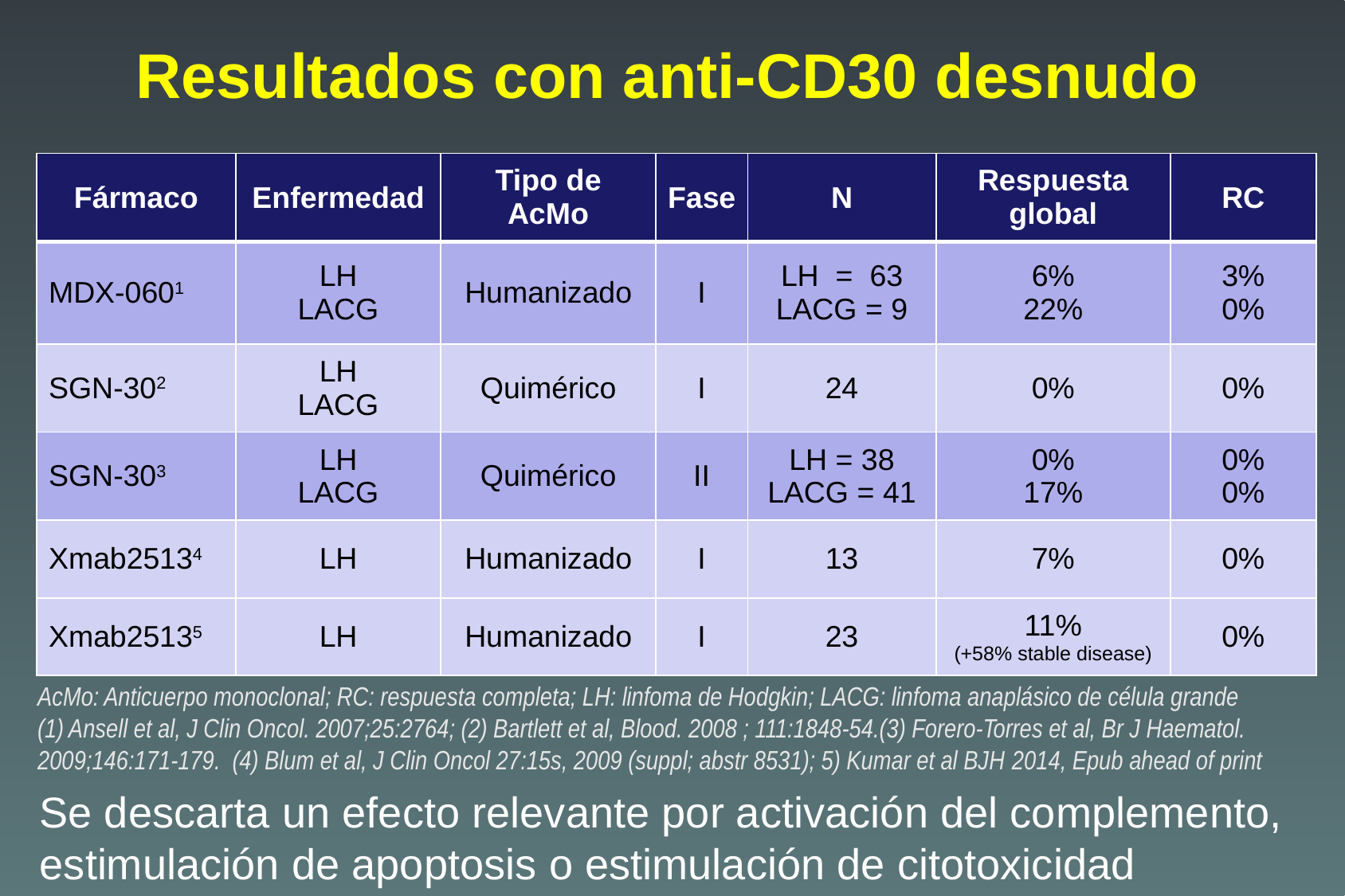

# Resultados con anti-CD30 desnudo
| Fármaco | Enfermedad | Tipo de AcMo | Fase | N | Respuesta global | RC |
| --- | --- | --- | --- | --- | --- | --- |
| MDX-0601 | LH LACG | Humanizado | I | LH = 63 LACG = 9 | 6% 22% | 3% 0% |
| SGN-302 | LH LACG | Quimérico | I | 24 | 0% | 0% |
| SGN-303 | LH LACG | Quimérico | II | LH = 38 LACG = 41 | 0% 17% | 0% 0% |
| Xmab25134 | LH | Humanizado | I | 13 | 7% | 0% |
| Xmab25135 | LH | Humanizado | I | 23 | 11% (+58% stable disease) | 0% |
AcMo: Anticuerpo monoclonal; RC: respuesta completa; LH: linfoma de Hodgkin; LACG: linfoma anaplásico de célula grande
(1) Ansell et al, J Clin Oncol. 2007;25:2764; (2) Bartlett et al, Blood. 2008 ; 111:1848-54.(3) Forero-Torres et al, Br J Haematol. 2009;146:171-179.  (4) Blum et al, J Clin Oncol 27:15s, 2009 (suppl; abstr 8531); 5) Kumar et al BJH 2014, Epub ahead of print
Se descarta un efecto relevante por activación del complemento, estimulación de apoptosis o estimulación de citotoxicidad